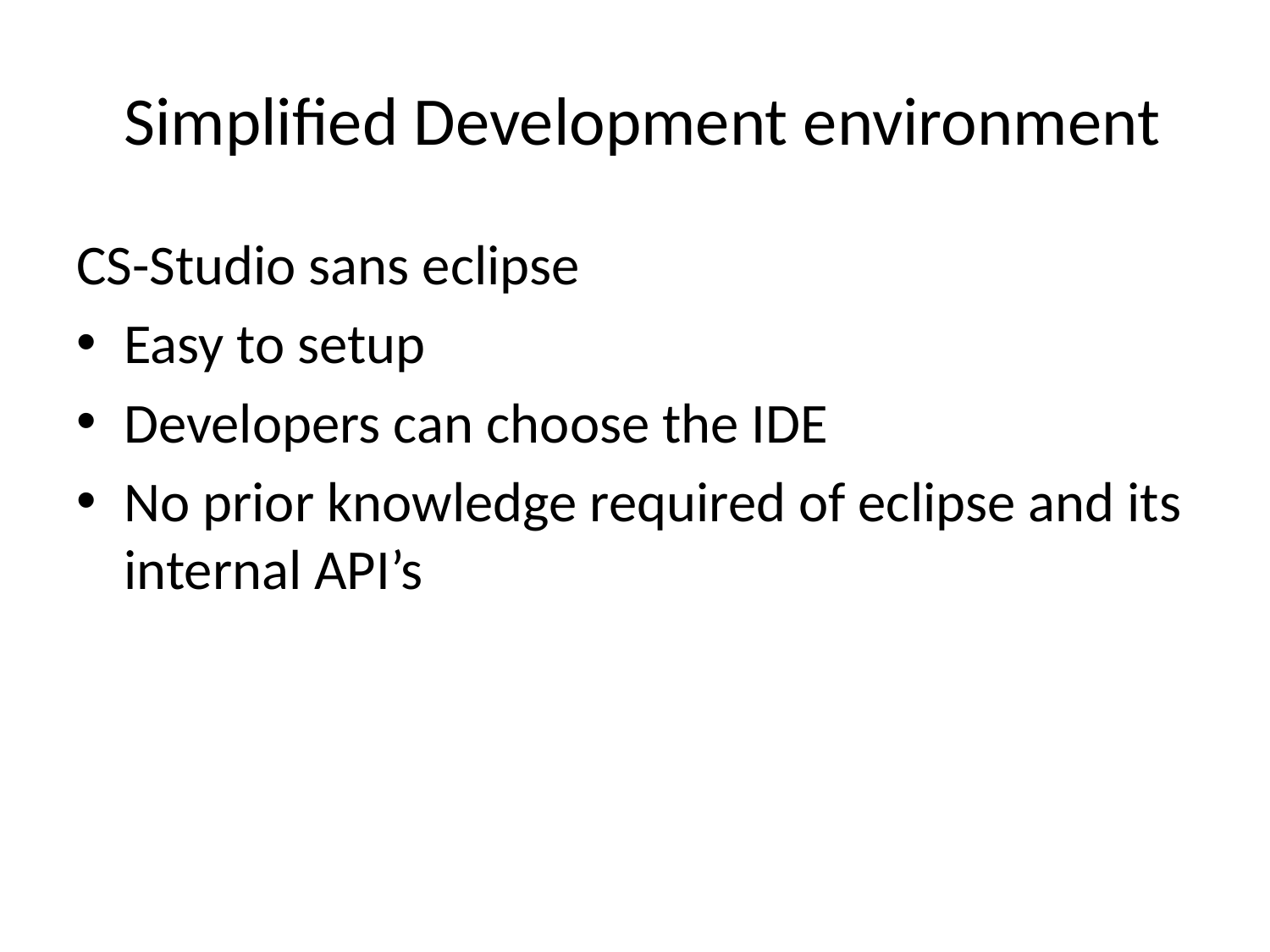

# Simplified Development environment
CS-Studio sans eclipse
Easy to setup
Developers can choose the IDE
No prior knowledge required of eclipse and its internal API’s